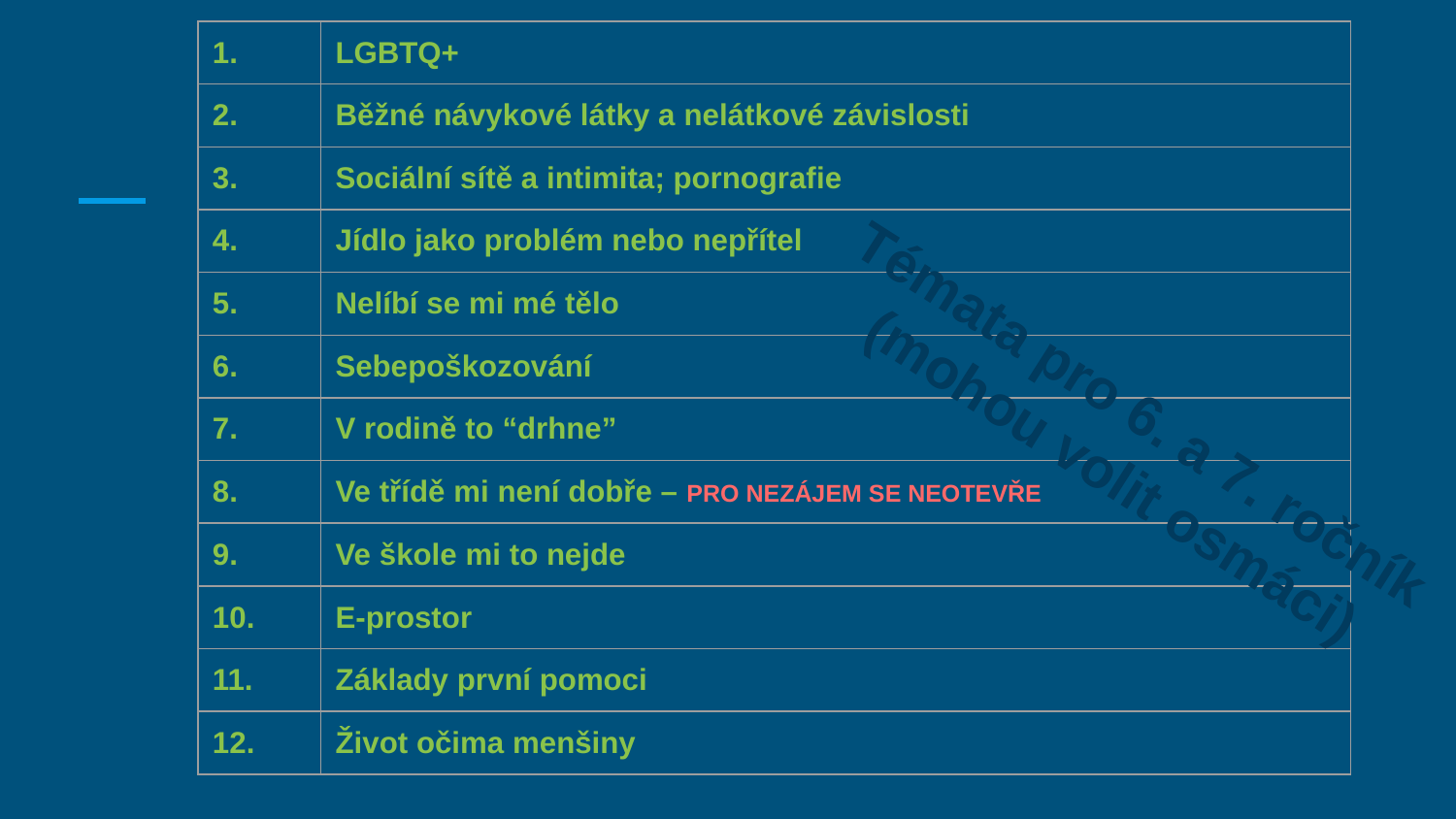

| 1. | LGBTQ+ |
| --- | --- |
| 2. | Běžné návykové látky a nelátkové závislosti |
| 3. | Sociální sítě a intimita; pornografie |
| 4. | Jídlo jako problém nebo nepřítel |
| 5. | Nelíbí se mi mé tělo |
| 6. | Sebepoškozování |
| 7. | V rodině to “drhne” |
| 8. | Ve třídě mi není dobře – PRO NEZÁJEM SE NEOTEVŘE |
| 9. | Ve škole mi to nejde |
| 10. | E-prostor |
| 11. | Základy první pomoci |
| 12. | Život očima menšiny |
Témata pro 6. a 7. ročník
(mohou volit osmáci)